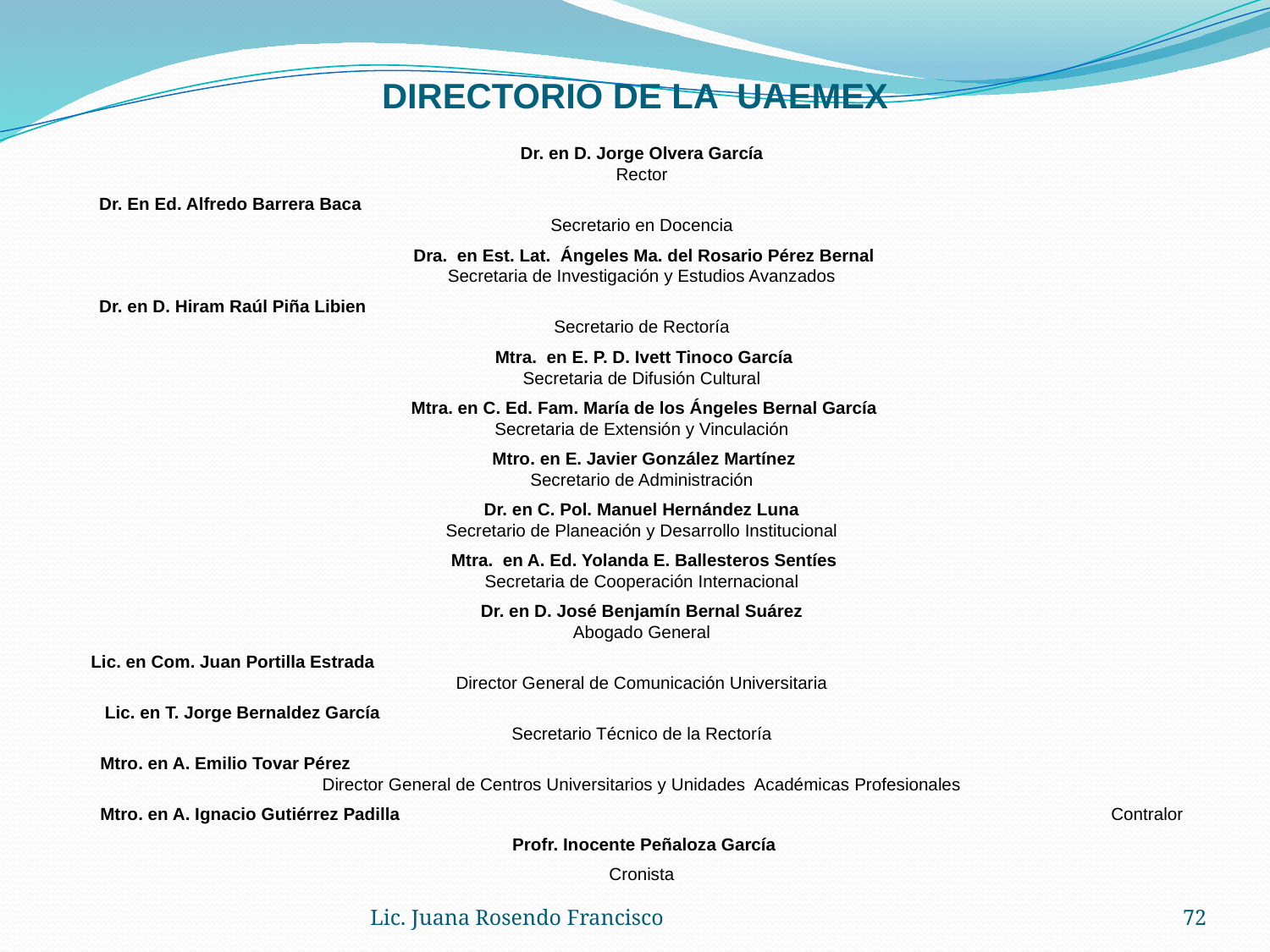

# DIRECTORIO DE LA  UAEMEX
Dr. en D. Jorge Olvera García
Rector
 Dr. En Ed. Alfredo Barrera Baca                                                                                                                                                                           Secretario en Docencia
 Dra.  en Est. Lat.  Ángeles Ma. del Rosario Pérez Bernal
Secretaria de Investigación y Estudios Avanzados
Dr. en D. Hiram Raúl Piña Libien                                                                                                                                                                         Secretario de Rectoría
 Mtra.  en E. P. D. Ivett Tinoco García
Secretaria de Difusión Cultural
 Mtra. en C. Ed. Fam. María de los Ángeles Bernal García
Secretaria de Extensión y Vinculación
 Mtro. en E. Javier González Martínez
Secretario de Administración
Dr. en C. Pol. Manuel Hernández Luna
Secretario de Planeación y Desarrollo Institucional
 Mtra.  en A. Ed. Yolanda E. Ballesteros Sentíes
Secretaria de Cooperación Internacional
Dr. en D. José Benjamín Bernal Suárez
Abogado General
Lic. en Com. Juan Portilla Estrada                                                                                                                                                                         Director General de Comunicación Universitaria
Lic. en T. Jorge Bernaldez García                                                                                                                                                                     Secretario Técnico de la Rectoría
Mtro. en A. Emilio Tovar Pérez                                                                                                                                                                            Director General de Centros Universitarios y Unidades  Académicas Profesionales
Mtro. en A. Ignacio Gutiérrez Padilla                                                                                                                                                  Contralor
 Profr. Inocente Peñaloza García
Cronista

Lic. Juana Rosendo Francisco
72